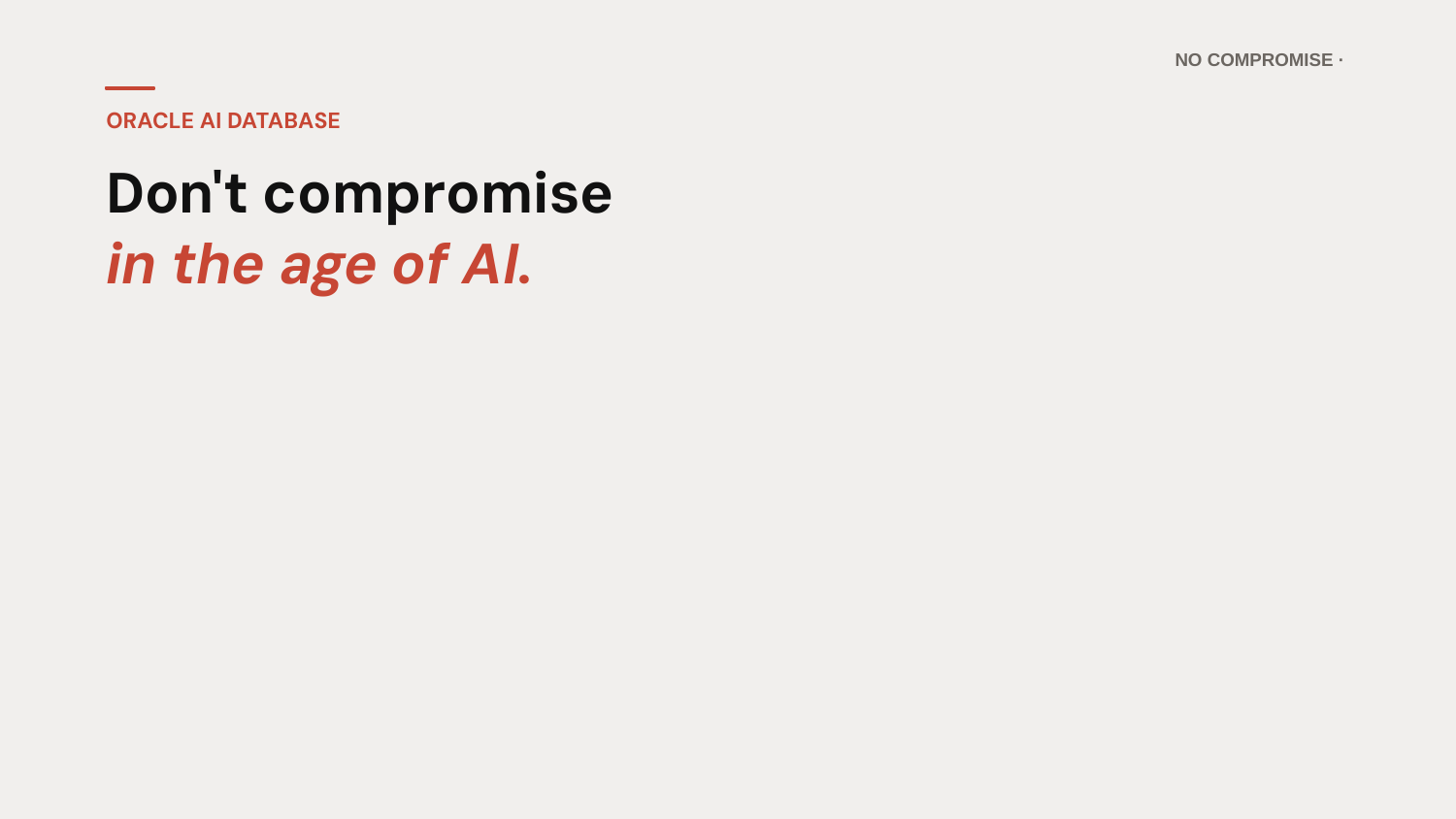

NO COMPROMISE ·

ORACLE AI DATABASE
Don't compromise
in the age of AI.